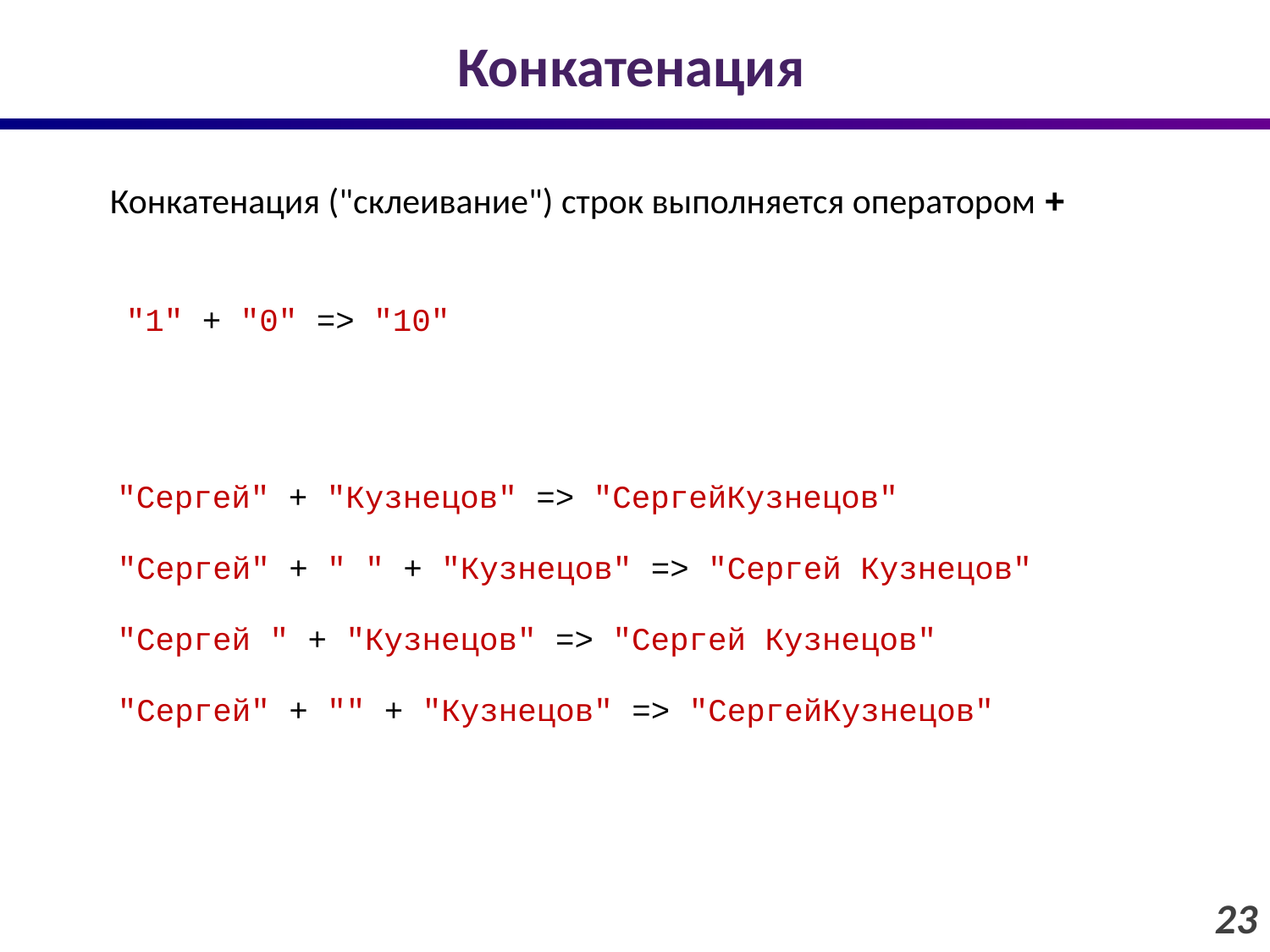

# Конкатенация
Конкатенация ("склеивание") строк выполняется оператором +
"1" + "0" => "10"
"Сергей" + "Кузнецов" => "СергейКузнецов"
"Сергей" + " " + "Кузнецов" => "Сергей Кузнецов"
"Сергей " + "Кузнецов" => "Сергей Кузнецов"
"Сергей" + "" + "Кузнецов" => "СергейКузнецов"
23